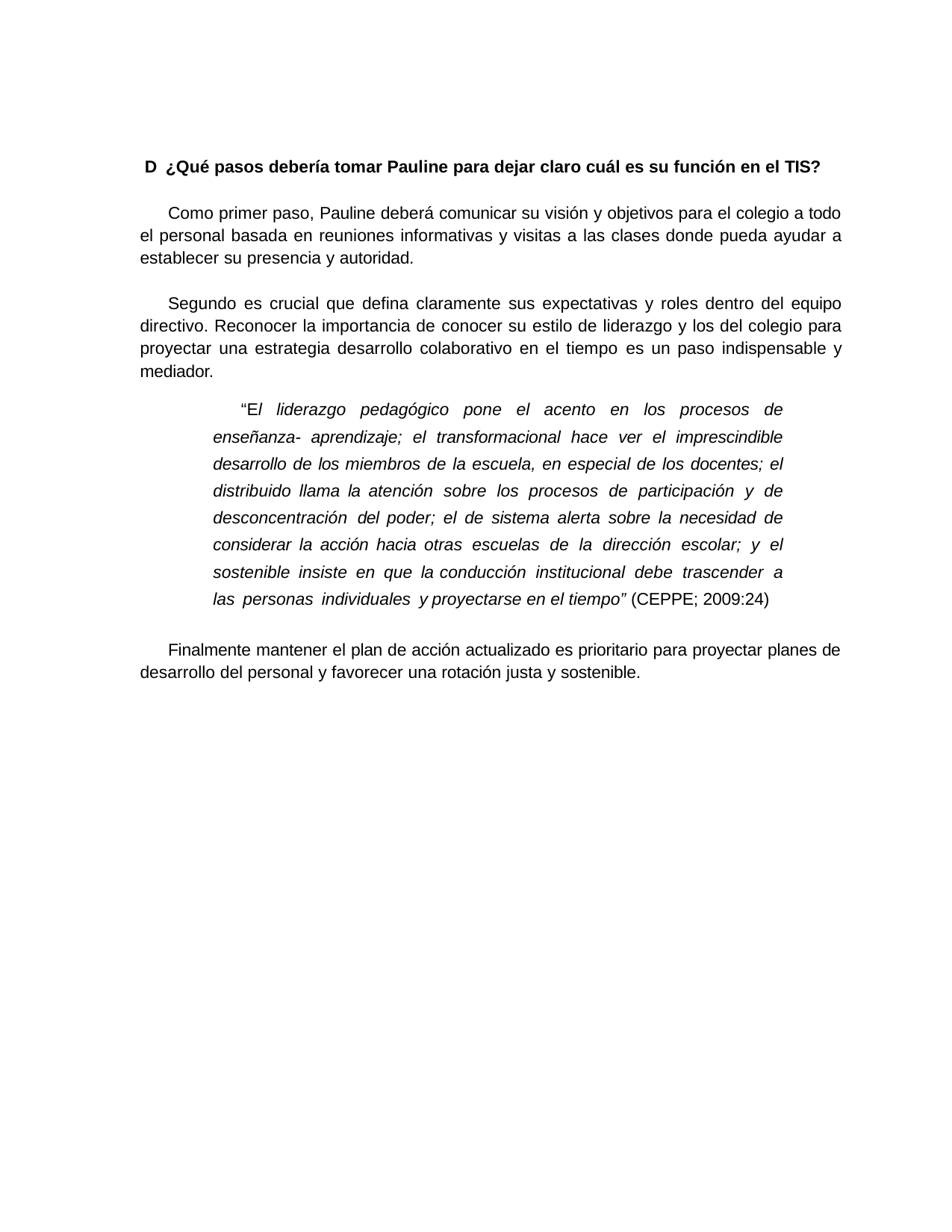

D ¿Qué pasos debería tomar Pauline para dejar claro cuál es su función en el TIS?

Como primer paso, Pauline deberá comunicar su visión y objetivos para el colegio a todo el personal basada en reuniones informativas y visitas a las clases donde pueda ayudar a establecer su presencia y autoridad.

Segundo es crucial que defina claramente sus expectativas y roles dentro del equipo directivo. Reconocer la importancia de conocer su estilo de liderazgo y los del colegio para proyectar una estrategia desarrollo colaborativo en el tiempo es un paso indispensable y mediador.
“El liderazgo pedagógico pone el acento en los procesos de enseñanza- aprendizaje; el transformacional hace ver el imprescindible desarrollo de los miembros de la escuela, en especial de los docentes; el distribuido llama la atención sobre los procesos de participación y de desconcentración del poder; el de sistema alerta sobre la necesidad de considerar la acción hacia otras escuelas de la dirección escolar; y el sostenible insiste en que la conducción institucional debe trascender a las personas individuales y proyectarse en el tiempo” (CEPPE; 2009:24)

Finalmente mantener el plan de acción actualizado es prioritario para proyectar planes de desarrollo del personal y favorecer una rotación justa y sostenible.